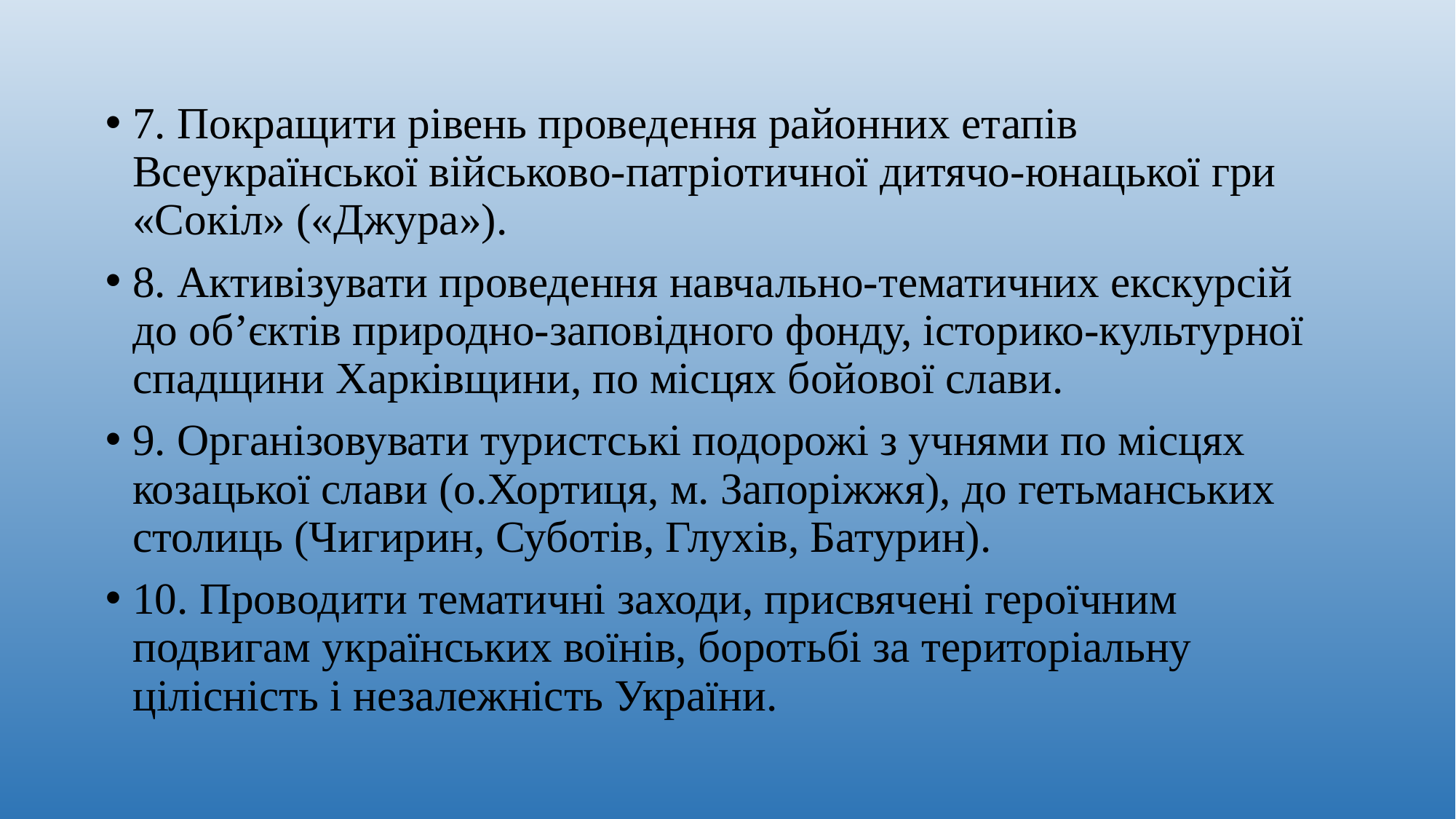

7. Покращити рівень проведення районних етапів Всеукраїнської військово-патріотичної дитячо-юнацької гри «Сокіл» («Джура»).
8. Активізувати проведення навчально-тематичних екскурсій до об’єктів природно-заповідного фонду, історико-культурної спадщини Харківщини, по місцях бойової слави.
9. Організовувати туристські подорожі з учнями по місцях козацької слави (о.Хортиця, м. Запоріжжя), до гетьманських столиць (Чигирин, Суботів, Глухів, Батурин).
10. Проводити тематичні заходи, присвячені героїчним подвигам українських воїнів, боротьбі за територіальну цілісність і незалежність України.